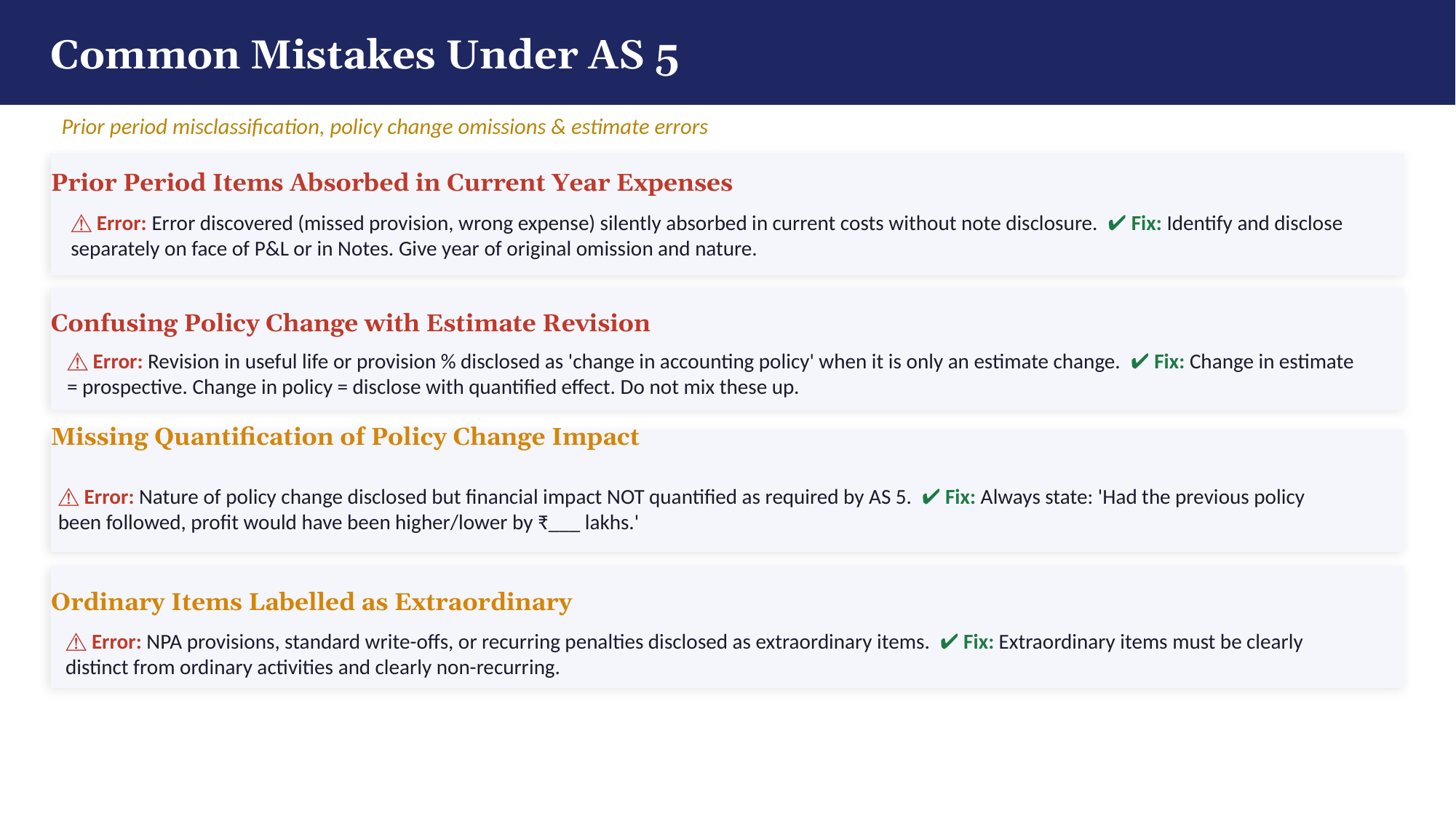

Common Mistakes Under AS 5
AS 5
Prior period misclassification, policy change omissions & estimate errors

Prior Period Items Absorbed in Current Year Expenses
⚠ Error: Error discovered (missed provision, wrong expense) silently absorbed in current costs without note disclosure.  ✔ Fix: Identify and disclose separately on face of P&L or in Notes. Give year of original omission and nature.

Confusing Policy Change with Estimate Revision
⚠ Error: Revision in useful life or provision % disclosed as 'change in accounting policy' when it is only an estimate change.  ✔ Fix: Change in estimate = prospective. Change in policy = disclose with quantified effect. Do not mix these up.
Missing Quantification of Policy Change Impact

⚠ Error: Nature of policy change disclosed but financial impact NOT quantified as required by AS 5.  ✔ Fix: Always state: 'Had the previous policy been followed, profit would have been higher/lower by ₹___ lakhs.'

Ordinary Items Labelled as Extraordinary
⚠ Error: NPA provisions, standard write-offs, or recurring penalties disclosed as extraordinary items.  ✔ Fix: Extraordinary items must be clearly distinct from ordinary activities and clearly non-recurring.